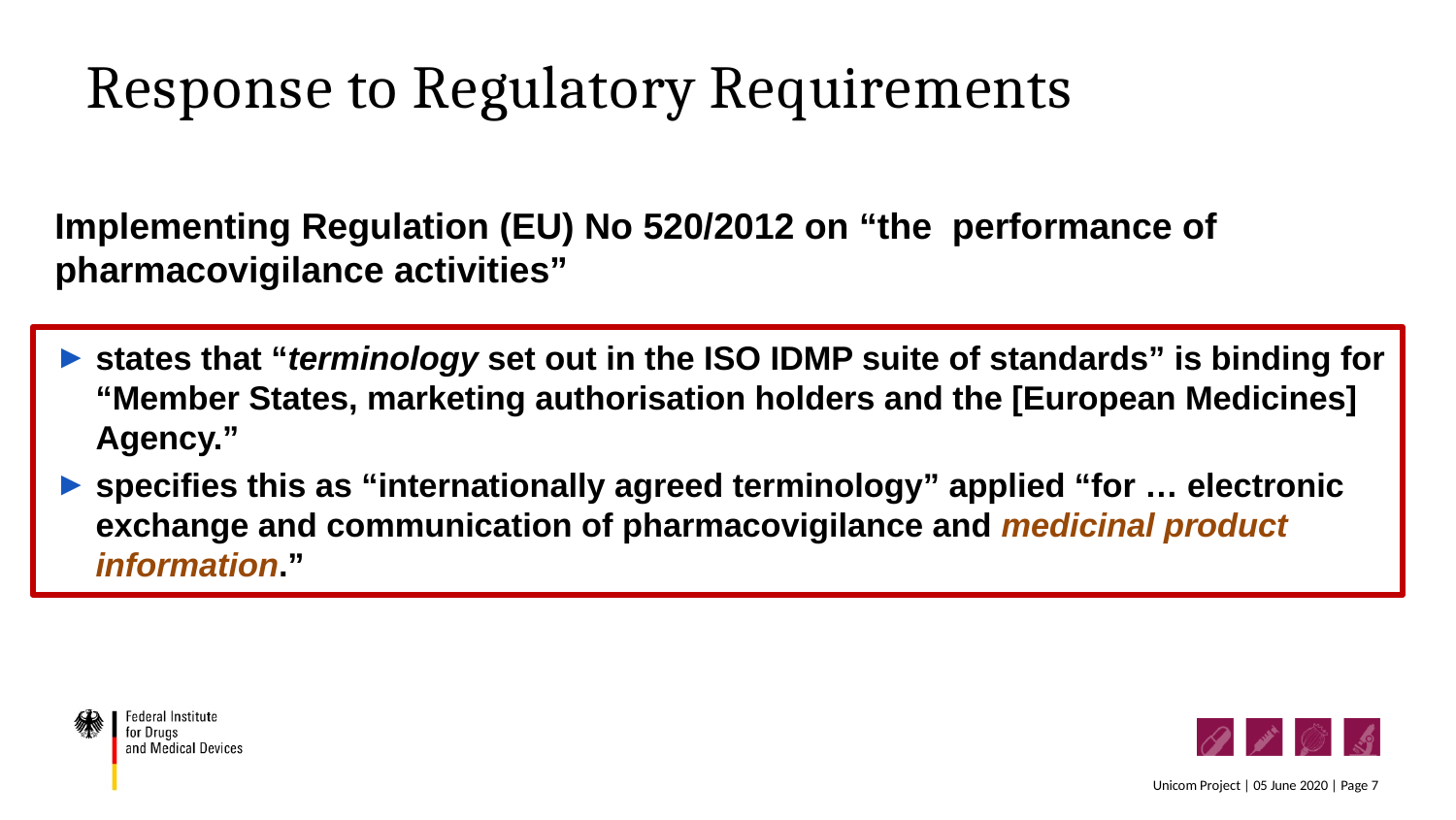

Response to Regulatory Requirements
Implementing Regulation (EU) No 520/2012 on “the  performance of pharmacovigilance activities”

states that “terminology set out in the ISO IDMP suite of standards” is binding for “Member States, marketing authorisation holders and the [European Medicines] Agency.”
specifies this as “internationally agreed terminology” applied “for … electronic exchange and communication of pharmacovigilance and medicinal product information.”